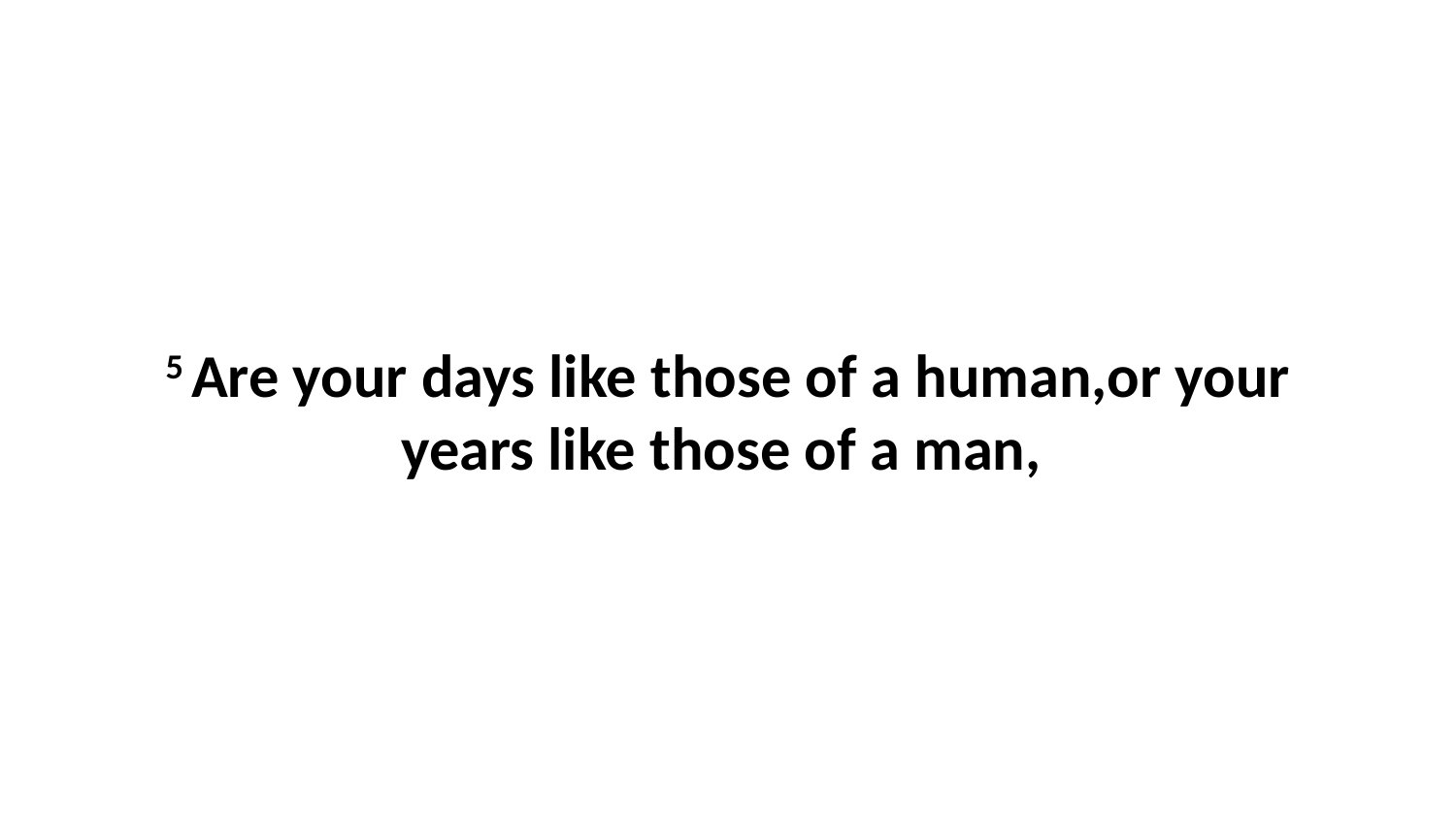

5 Are your days like those of a human,or your years like those of a man,